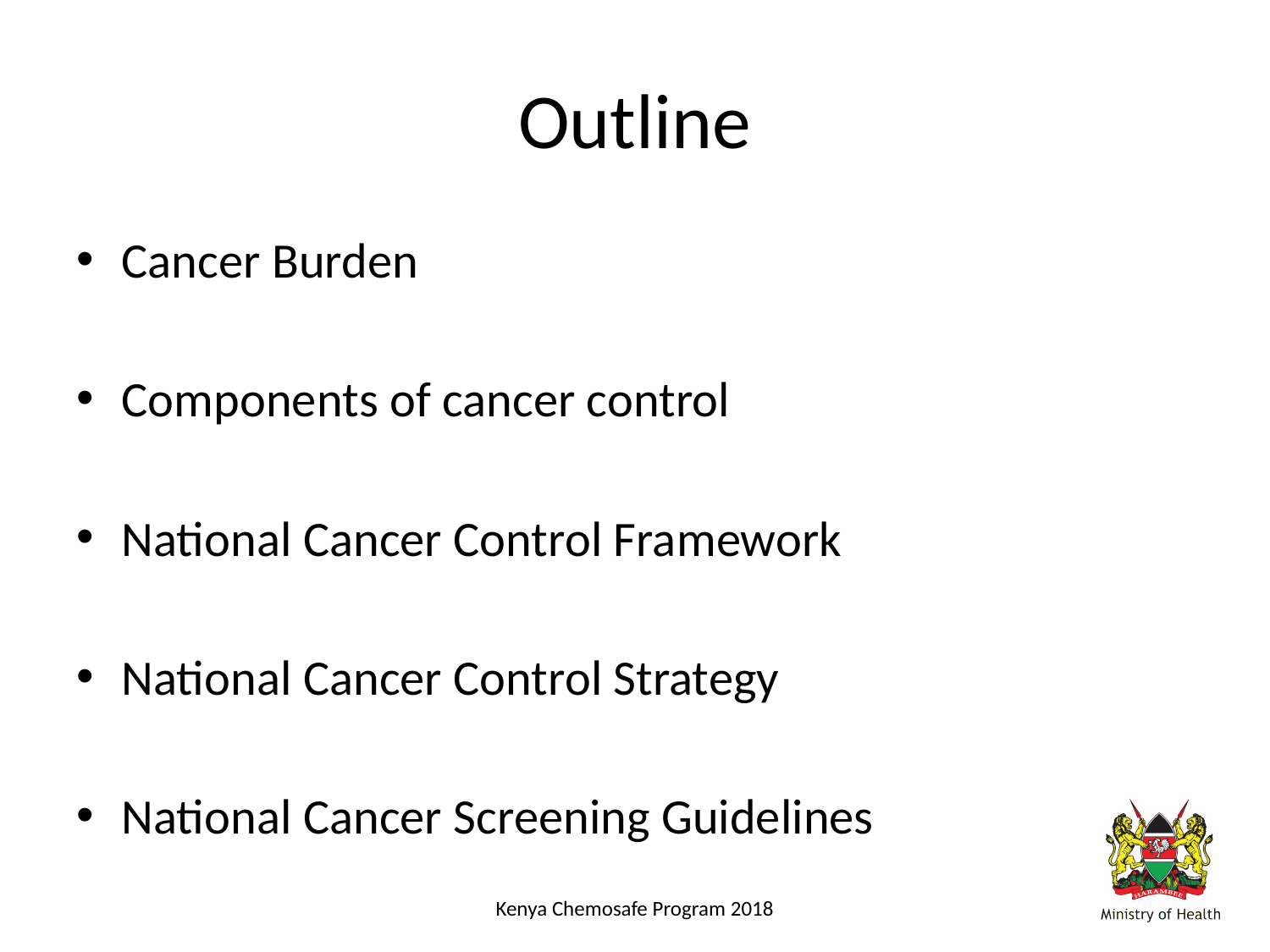

# Outline
Cancer Burden

Components of cancer control

National Cancer Control Framework

National Cancer Control Strategy

National Cancer Screening Guidelines
Kenya Chemosafe Program 2018